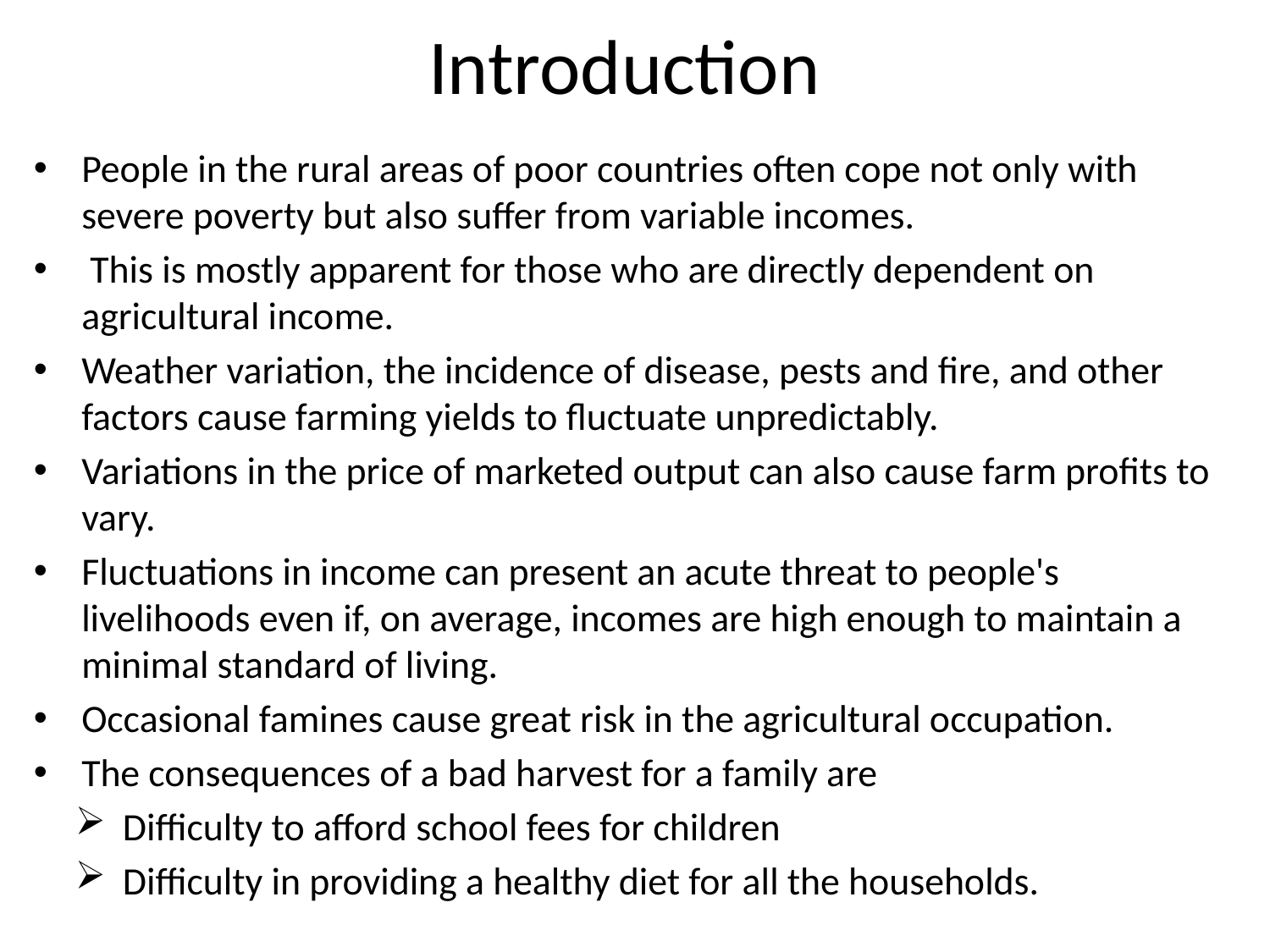

# Introduction
People in the rural areas of poor countries often cope not only with severe poverty but also suffer from variable incomes.
 This is mostly apparent for those who are directly dependent on agricultural income.
Weather variation, the incidence of disease, pests and fire, and other factors cause farming yields to fluctuate unpredictably.
Variations in the price of marketed output can also cause farm profits to vary.
Fluctuations in income can present an acute threat to people's livelihoods even if, on average, incomes are high enough to maintain a minimal standard of living.
Occasional famines cause great risk in the agricultural occupation.
The consequences of a bad harvest for a family are
Difficulty to afford school fees for children
Difficulty in providing a healthy diet for all the households.